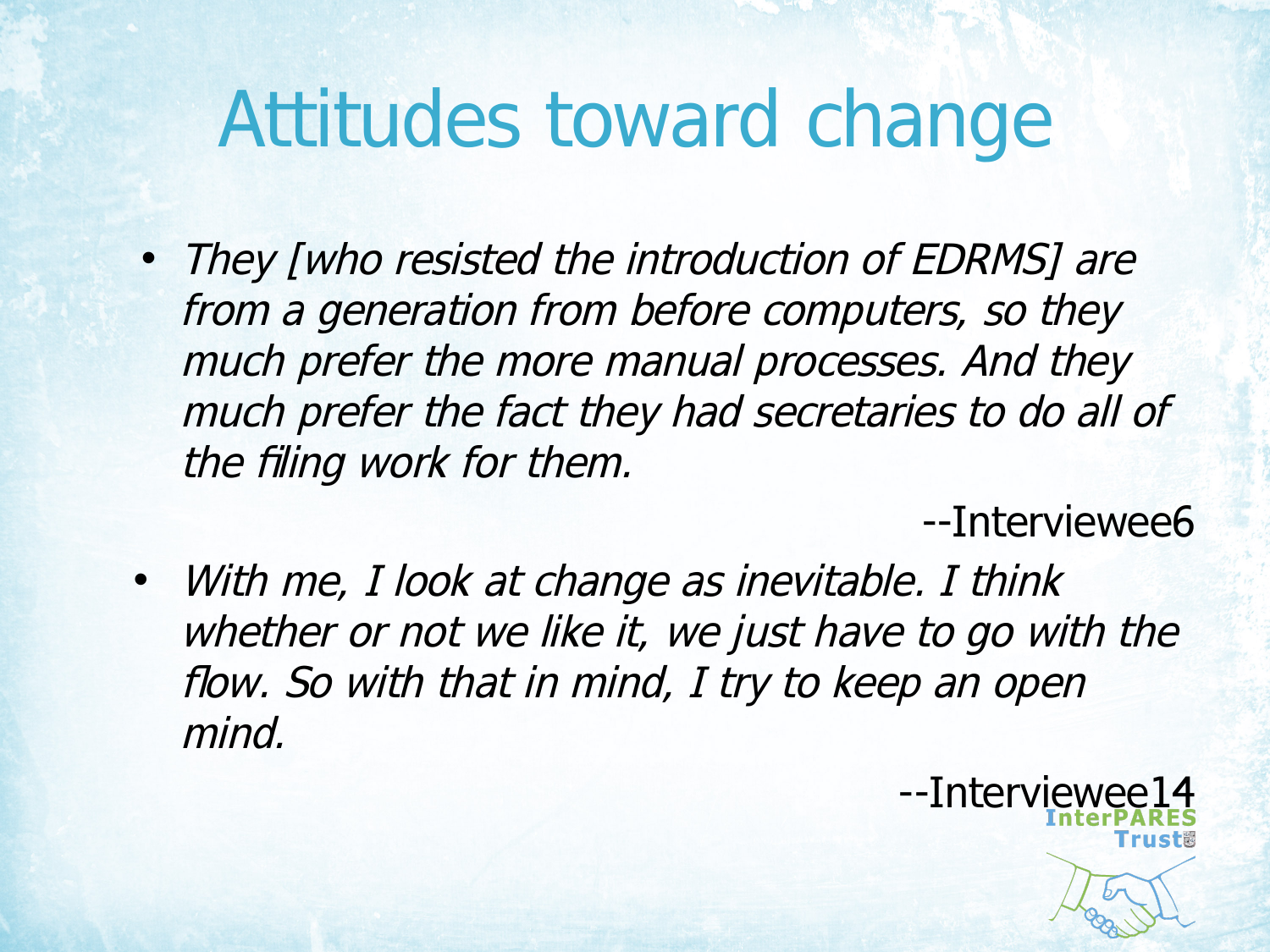

# Attitudes toward change
They [who resisted the introduction of EDRMS] are from a generation from before computers, so they much prefer the more manual processes. And they much prefer the fact they had secretaries to do all of the filing work for them.
--Interviewee6
With me, I look at change as inevitable. I think whether or not we like it, we just have to go with the flow. So with that in mind, I try to keep an open mind.
--Interviewee14